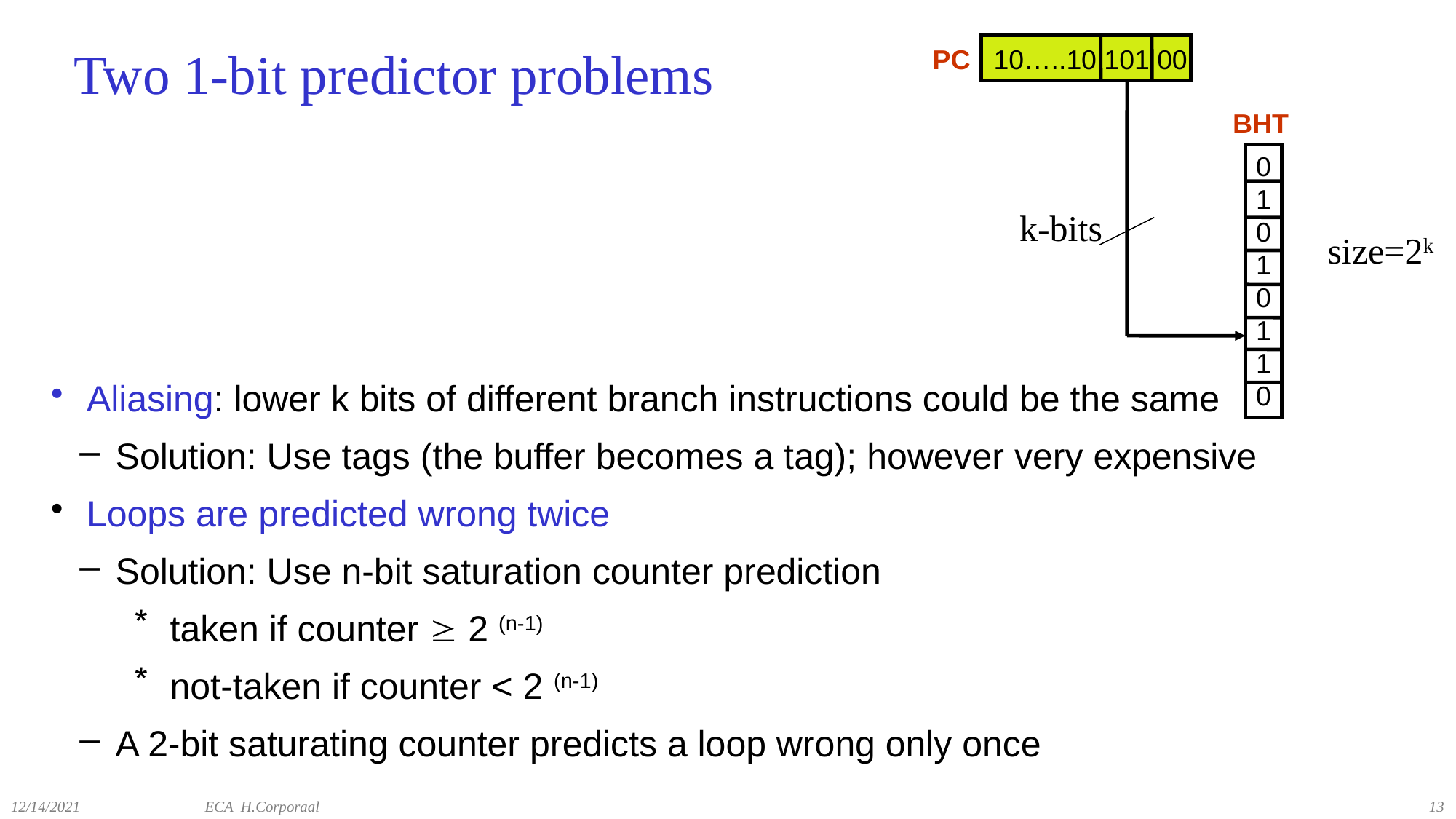

# Two 1-bit predictor problems

PC
10…..10 101 00

BHT
0
1
0
1
0
1
1
0

k-bits

size=2k

 Aliasing: lower k bits of different branch instructions could be the same
 Solution: Use tags (the buffer becomes a tag); however very expensive
 Loops are predicted wrong twice
 Solution: Use n-bit saturation counter prediction
 taken if counter ≥ 2 (n-1)
 not-taken if counter < 2 (n-1)
 A 2-bit saturating counter predicts a loop wrong only once
12/14/2021
ECA  H.Corporaal
13